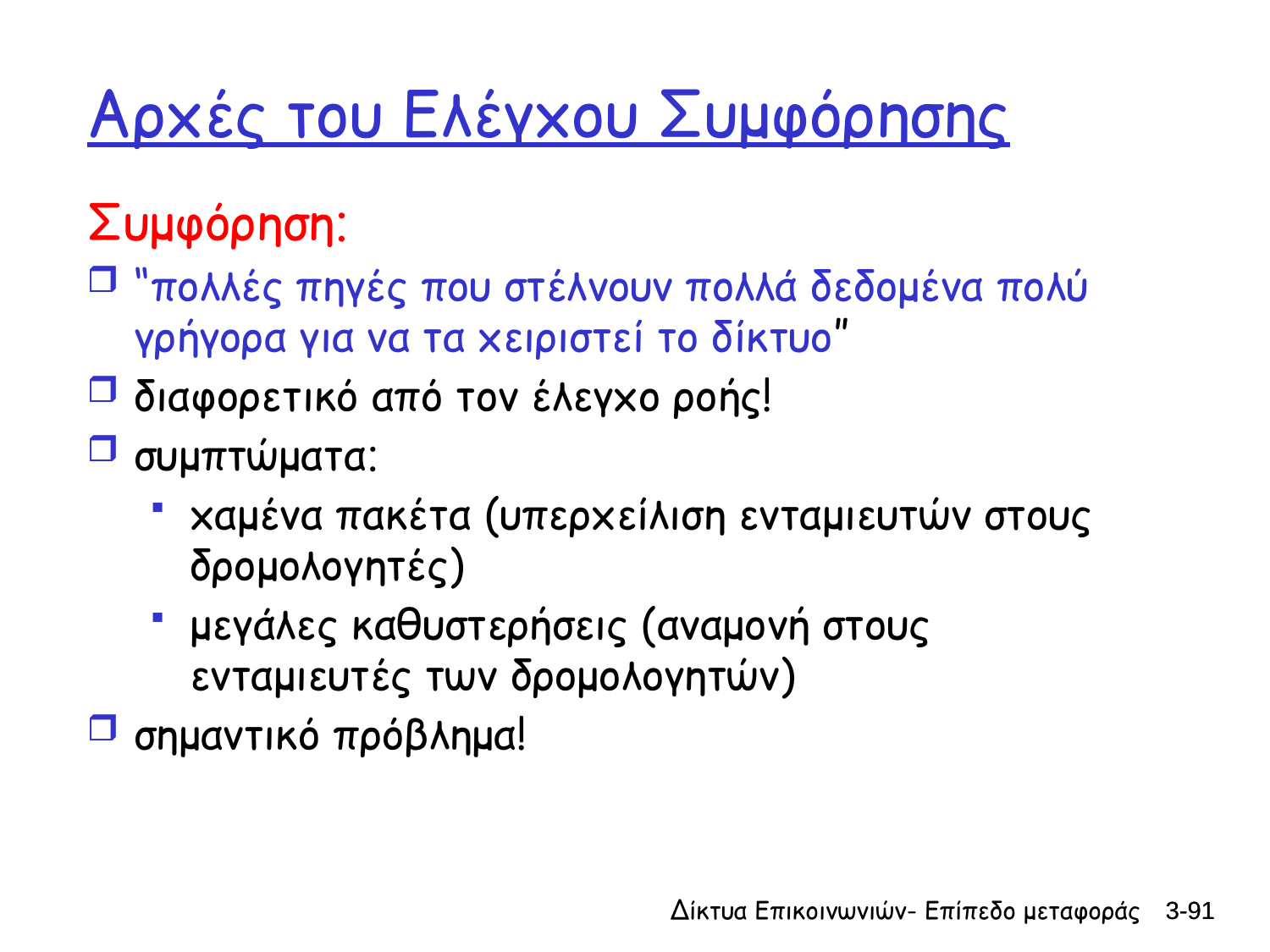

# Αρχές του Ελέγχου Συμφόρησης
Συμφόρηση:
“πολλές πηγές που στέλνουν πολλά δεδομένα πολύ γρήγορα για να τα χειριστεί το δίκτυο”
διαφορετικό από τον έλεγχο ροής!
συμπτώματα:
χαμένα πακέτα (υπερχείλιση ενταμιευτών στους δρομολογητές)
μεγάλες καθυστερήσεις (αναμονή στους ενταμιευτές των δρομολογητών)
σημαντικό πρόβλημα!

Δίκτυα Επικοινωνιών- Επίπεδο μεταφοράς
3-91
3-91